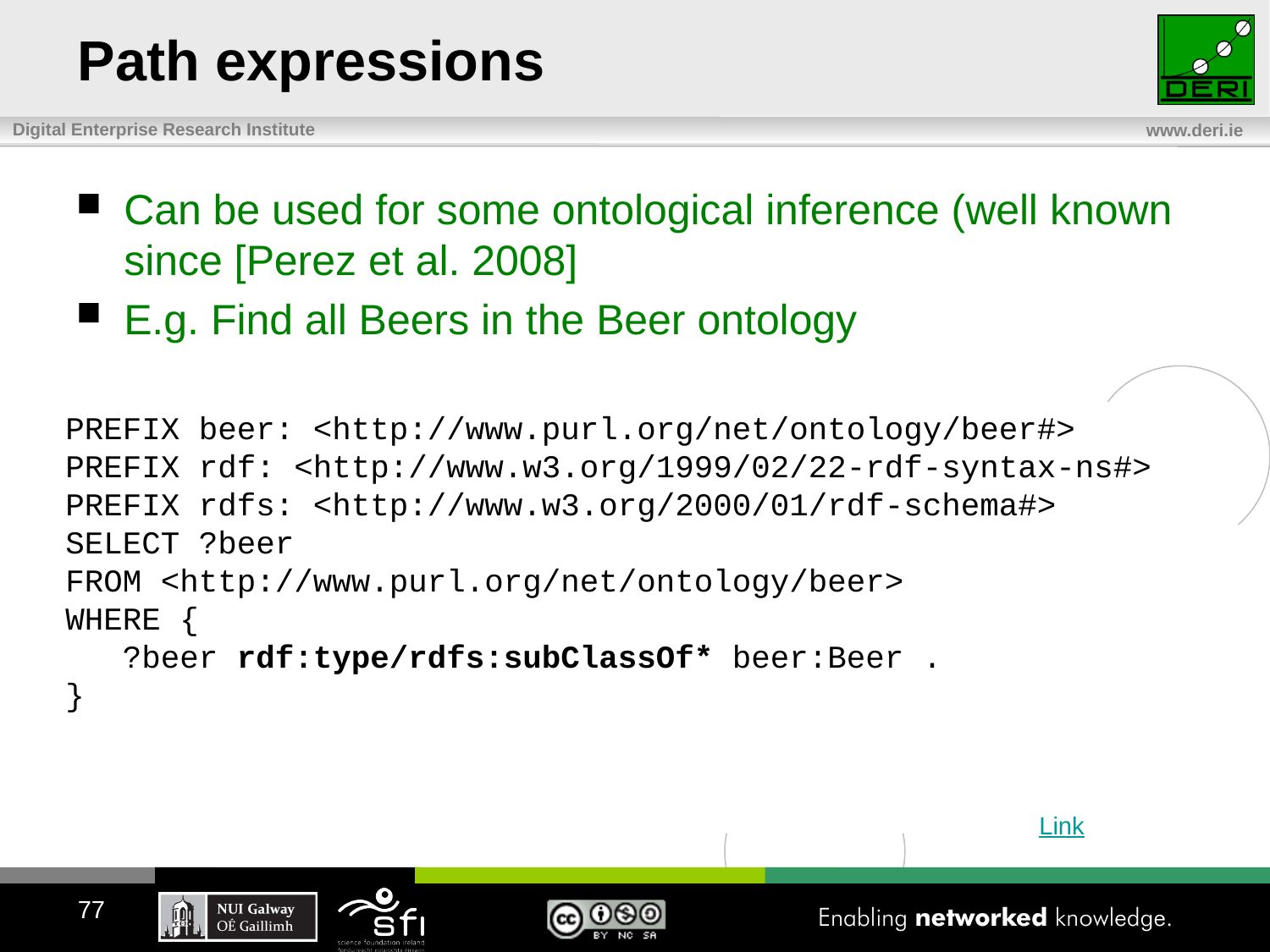

# Path expressions
Can be used for some ontological inference (well known since [Perez et al. 2008]
E.g. Find all Beers in the Beer ontology

PREFIX beer: <http://www.purl.org/net/ontology/beer#>
PREFIX rdf: <http://www.w3.org/1999/02/22-rdf-syntax-ns#>
PREFIX rdfs: <http://www.w3.org/2000/01/rdf-schema#>
SELECT ?beer
FROM <http://www.purl.org/net/ontology/beer>
WHERE {
   ?beer rdf:type/rdfs:subClassOf* beer:Beer .
}

PREFIX beer: <http://www.purl.org/net/ontology/beer#>
PREFIX rdf: <http://www.w3.org/1999/02/22-rdf-syntax-ns#>
PREFIX rdfs: <http://www.w3.org/2000/01/rdf-schema#>
SELECT ?beer
FROM <http://www.purl.org/net/ontology/beer>
WHERE {
   ?beer rdf:type beer:Beer .
}
No results under simple entailment…
Link
77